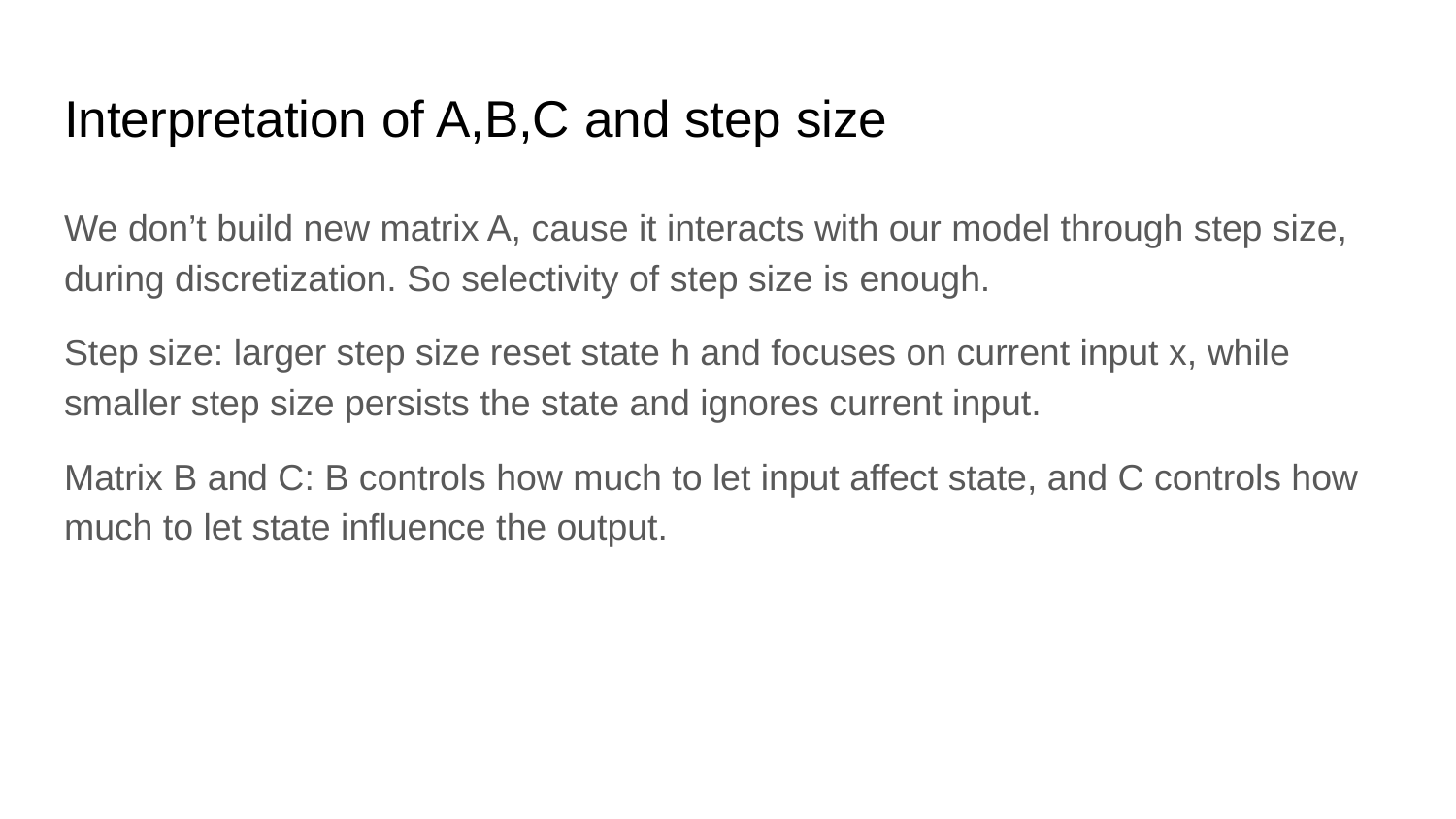

# Interpretation of A,B,C and step size
We don’t build new matrix A, cause it interacts with our model through step size, during discretization. So selectivity of step size is enough.
Step size: larger step size reset state h and focuses on current input x, while smaller step size persists the state and ignores current input.
Matrix B and C: B controls how much to let input affect state, and C controls how much to let state influence the output.